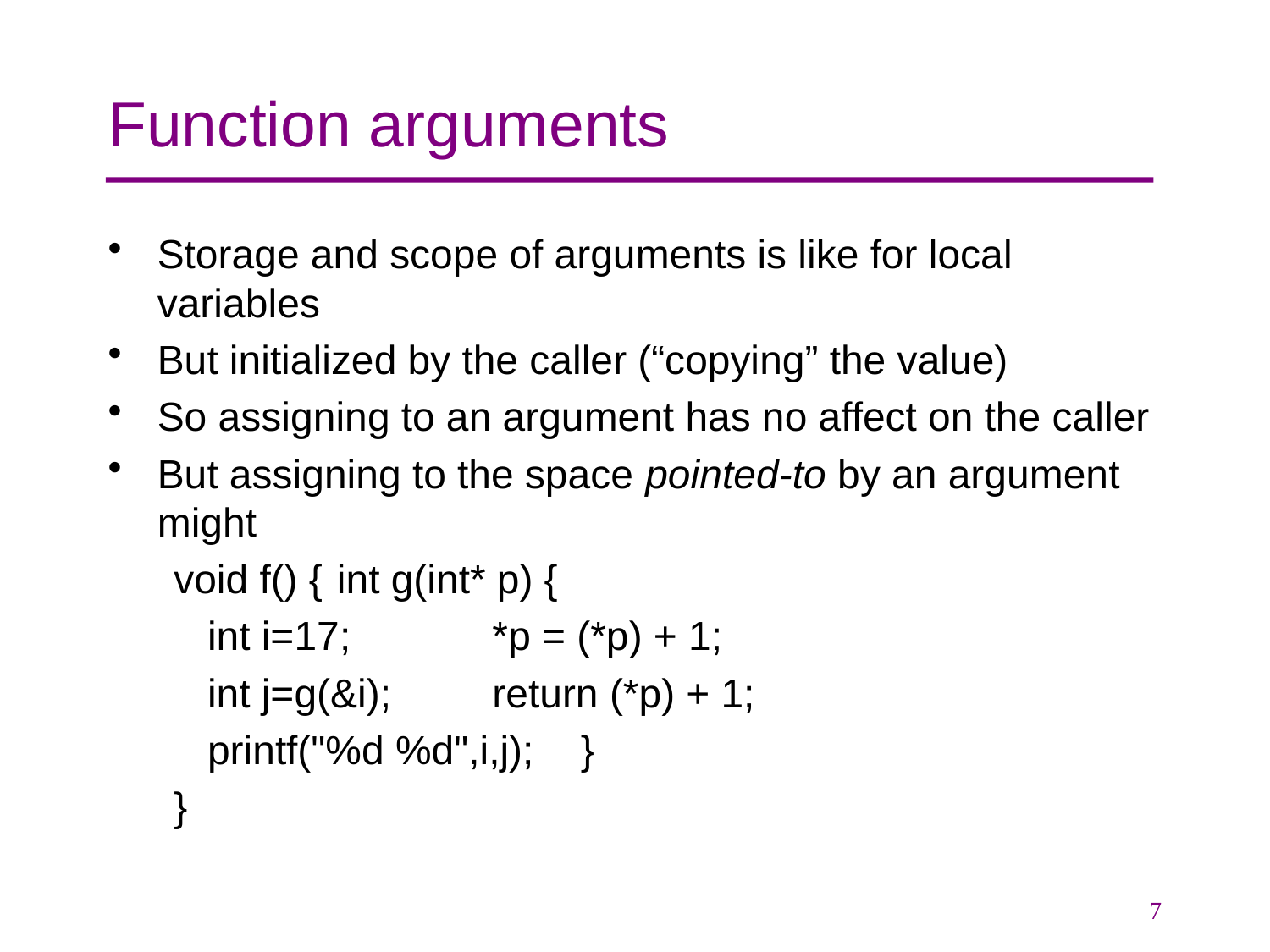

# Function arguments
Storage and scope of arguments is like for local variables
But initialized by the caller (“copying” the value)
So assigning to an argument has no affect on the caller
But assigning to the space pointed-to by an argument might
void f() { 			int g(int* p) {
   int i=17; 			   *p = (*p) + 1;
   int j=g(&i); 		   return (*p) + 1;
   printf("%d %d",i,j); 	}
}
7